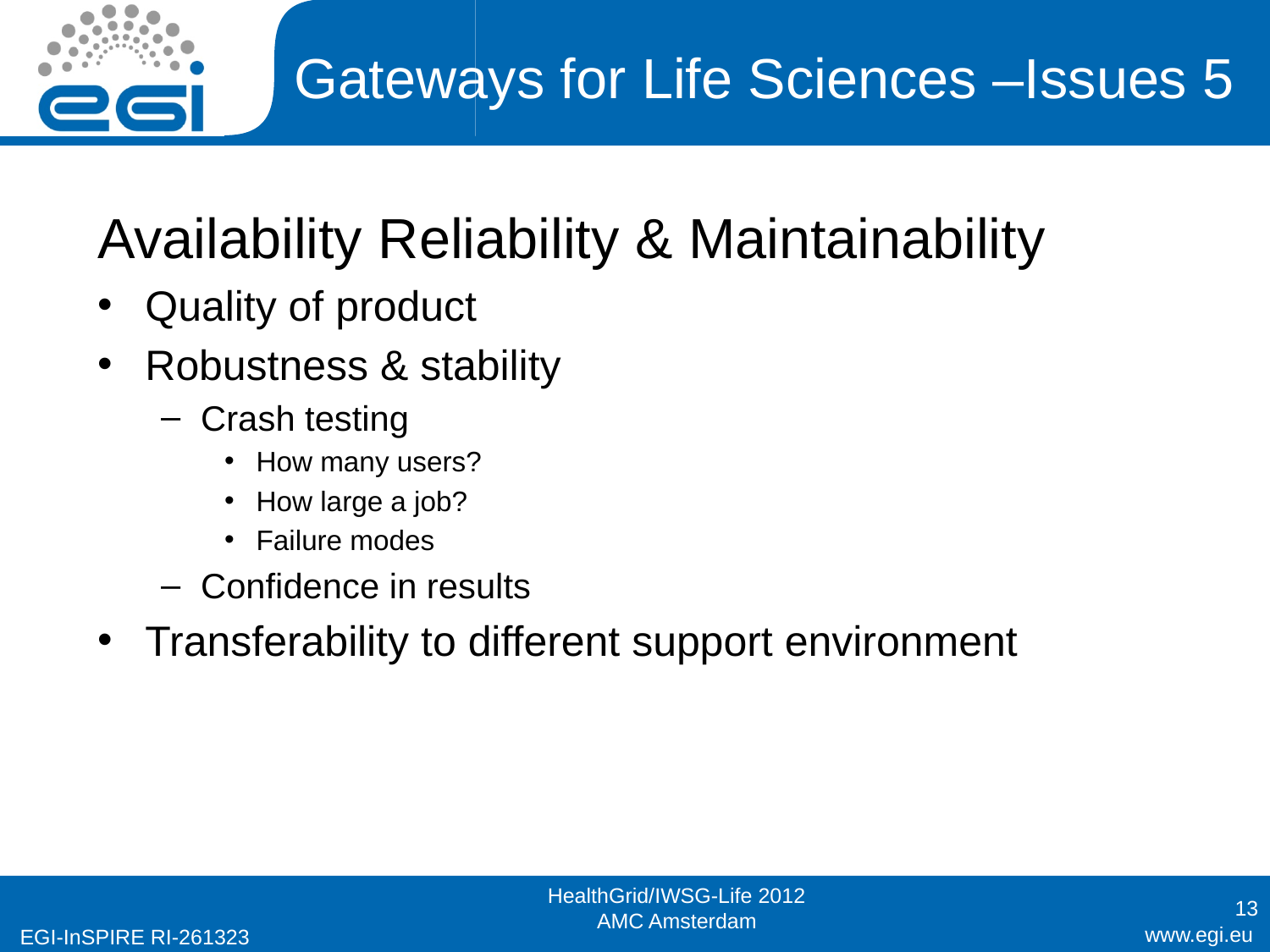

# Gateways for Life Sciences –Issues 5
Availability Reliability & Maintainability
Quality of product
Robustness & stability
Crash testing
How many users?
How large a job?
Failure modes
Confidence in results
Transferability to different support environment

13